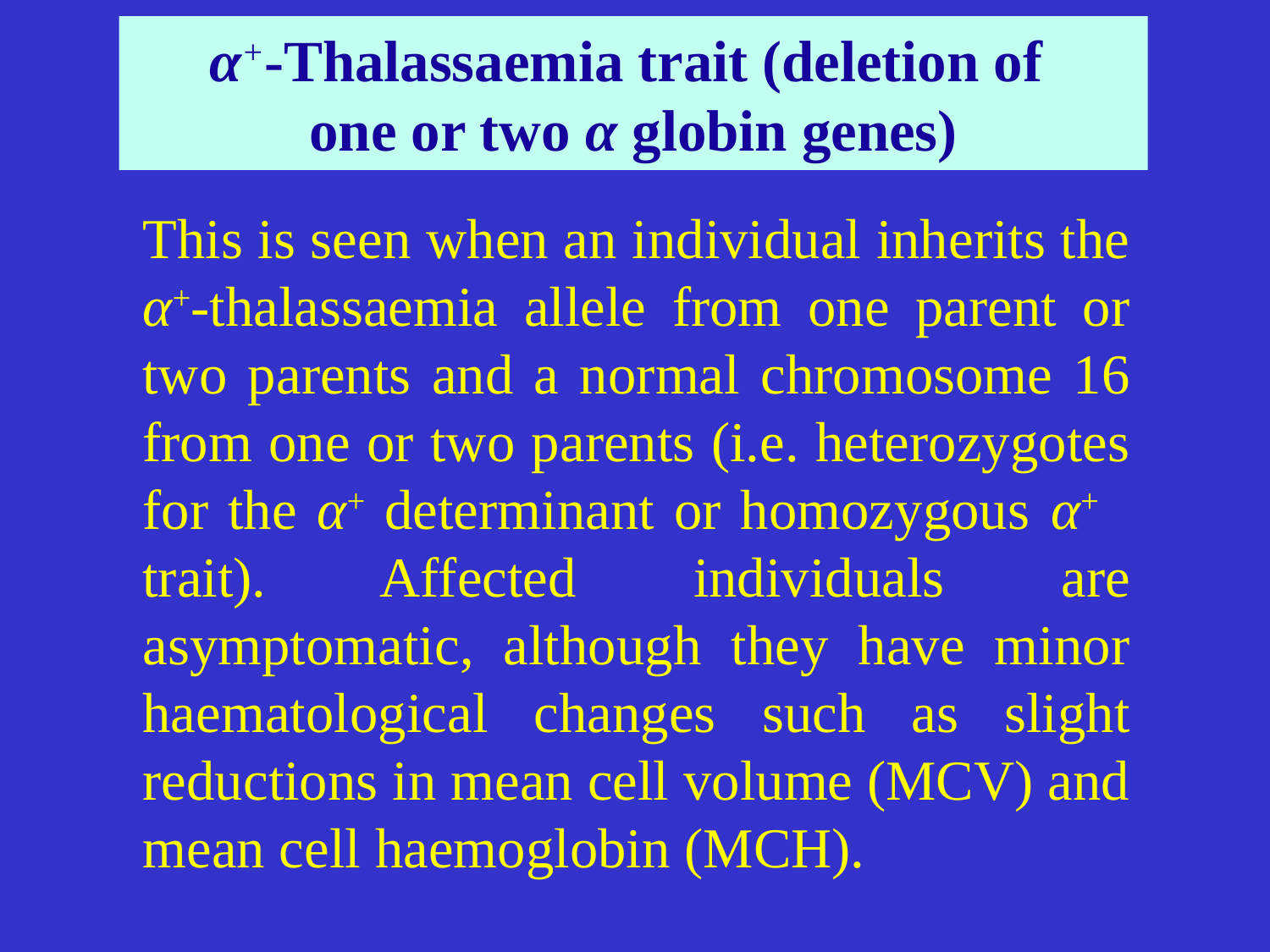

# α+-Thalassaemia trait (deletion of one or two α globin genes)
This is seen when an individual inherits the α+-thalassaemia allele from one parent or two parents and a normal chromosome 16 from one or two parents (i.e. heterozygotes for the α+ determinant or homozygous α+   trait). Affected individuals are asymptomatic, although they have minor haematological changes such as slight reductions in mean cell volume (MCV) and mean cell haemoglobin (MCH).